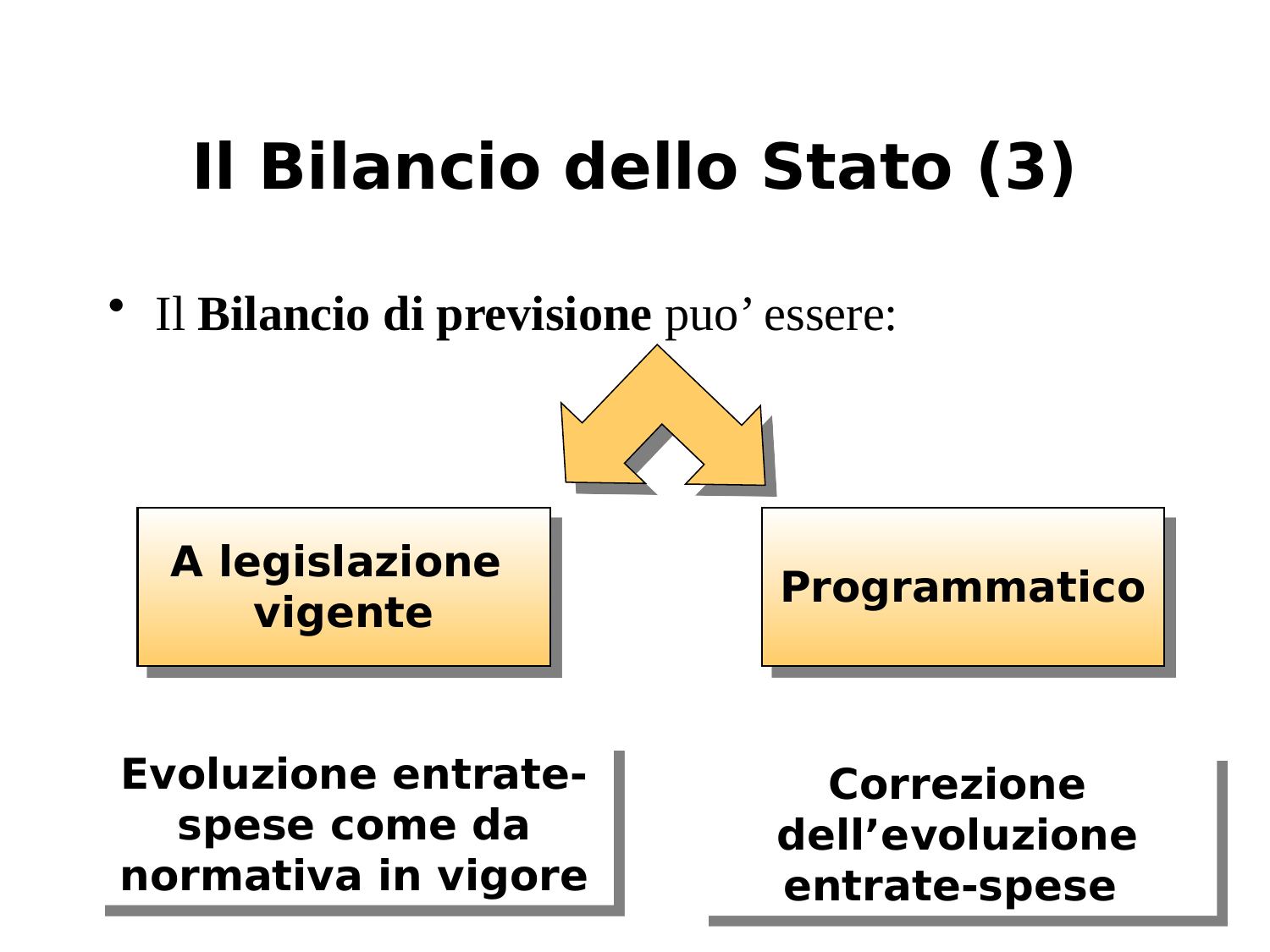

# Il Bilancio dello Stato (3)
Il Bilancio di previsione puo’ essere:

A legislazione
vigente

Programmatico

Evoluzione entrate-spese come da normativa in vigore
Correzione dell’evoluzione entrate-spese
4